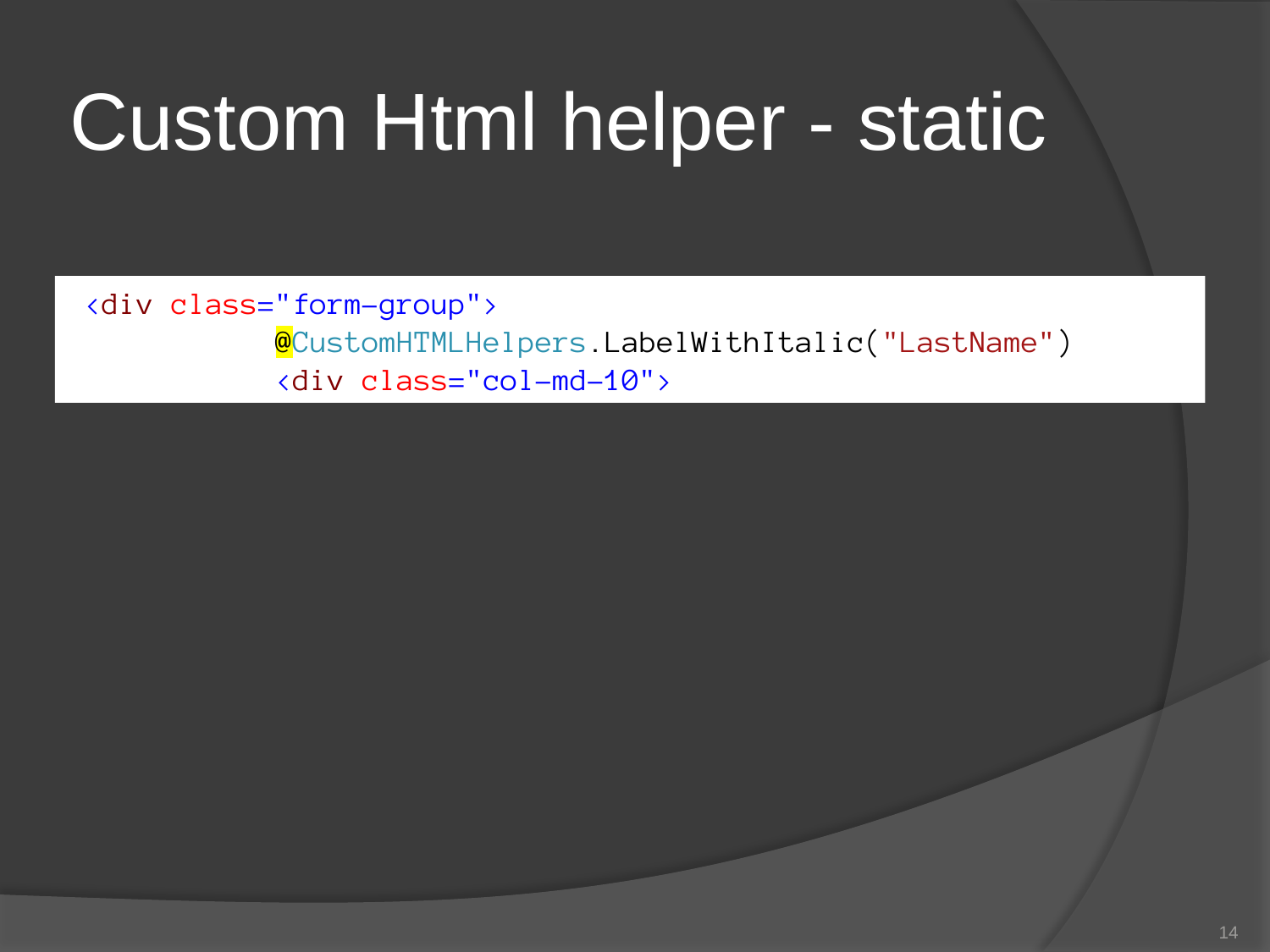

# Custom Html helper - static
 <div class="form-group">
            @CustomHTMLHelpers.LabelWithItalic("LastName")
            <div class="col-md-10">
14